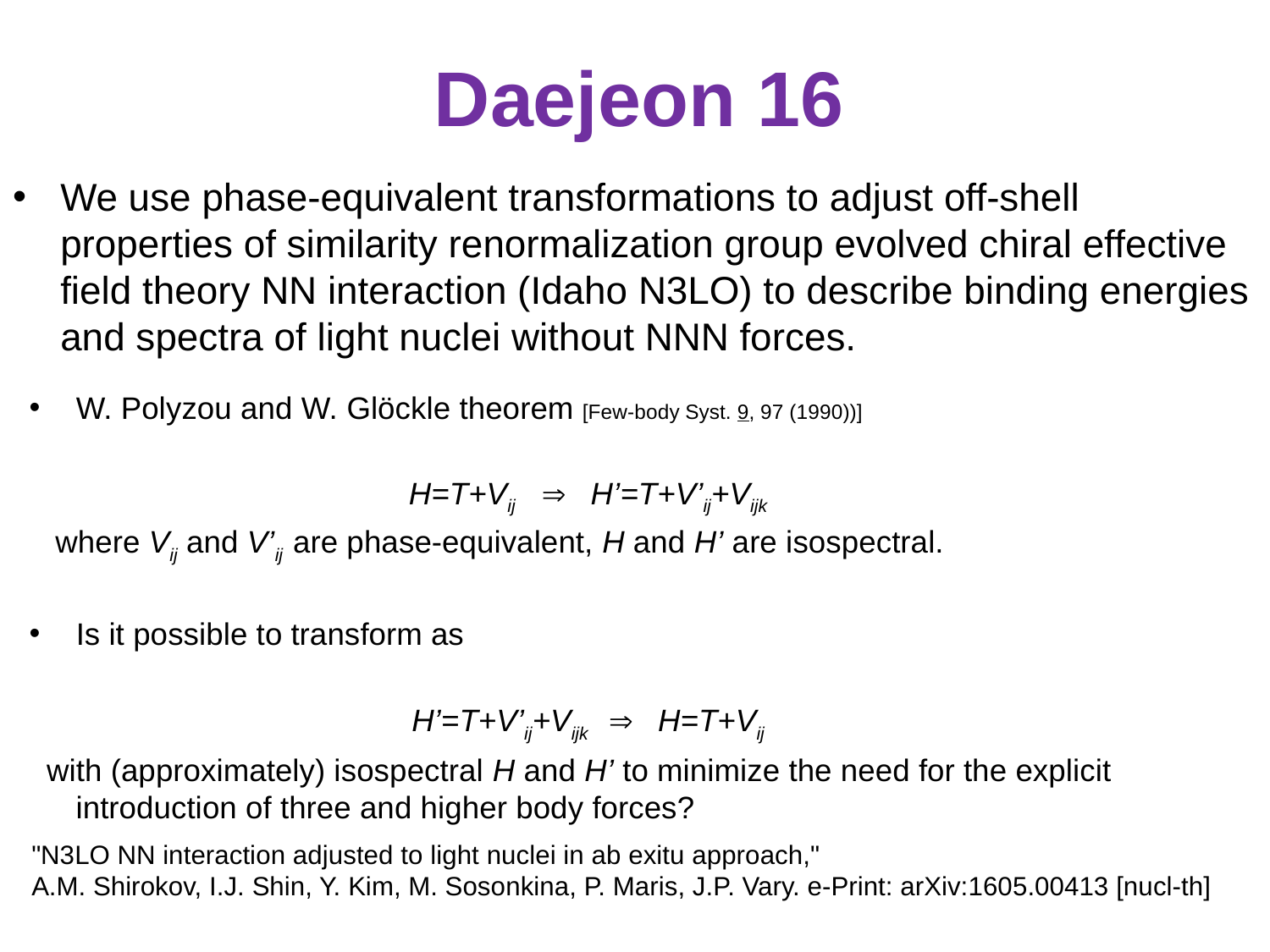

# Daejeon 16
We use phase-equivalent transformations to adjust off-shell properties of similarity renormalization group evolved chiral effective field theory NN interaction (Idaho N3LO) to describe binding energies and spectra of light nuclei without NNN forces.
W. Polyzou and W. Glöckle theorem [Few-body Syst. 9, 97 (1990))]
H=T+Vij   ⇒  H’=T+V’ij+Vijk
   where Vij and V’ij  are phase-equivalent, H and H’ are isospectral.

Is it possible to transform as
H’=T+V’ij+Vijk    ⇒  H=T+Vij
  with (approximately) isospectral H and H’ to minimize the need for the explicit introduction of three and higher body forces?
"N3LO NN interaction adjusted to light nuclei in ab exitu approach,"
A.M. Shirokov, I.J. Shin, Y. Kim, M. Sosonkina, P. Maris, J.P. Vary. e-Print: arXiv:1605.00413 [nucl-th]